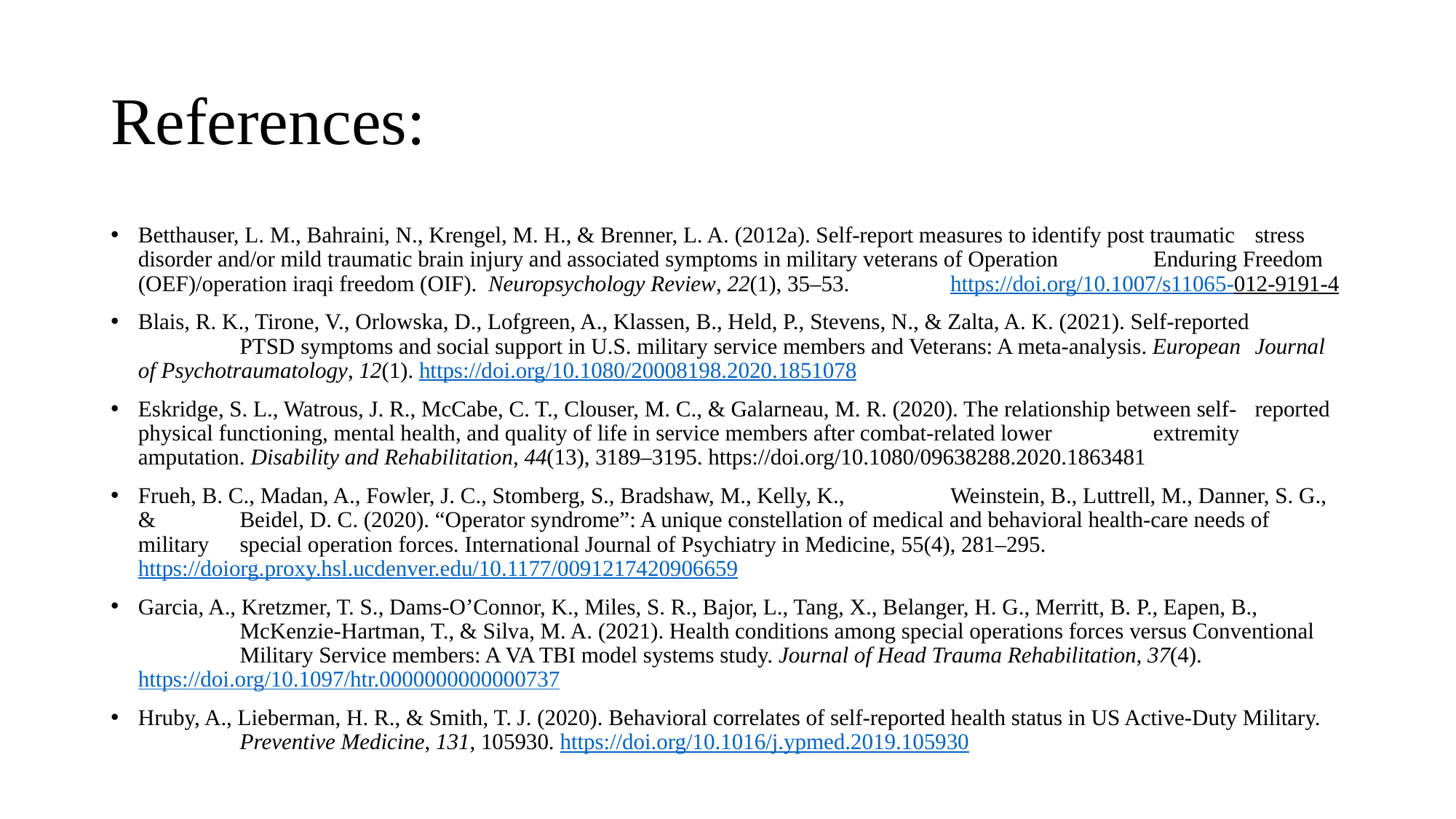

# References:
Betthauser, L. M., Bahraini, N., Krengel, M. H., & Brenner, L. A. (2012a). Self-report measures to identify post traumatic 	stress disorder and/or mild traumatic brain injury and associated symptoms in military veterans of Operation 	Enduring Freedom (OEF)/operation iraqi freedom (OIF).  Neuropsychology Review, 22(1), 35–53. 	https://doi.org/10.1007/s11065-012-9191-4
Blais, R. K., Tirone, V., Orlowska, D., Lofgreen, A., Klassen, B., Held, P., Stevens, N., & Zalta, A. K. (2021). Self-reported 	PTSD symptoms and social support in U.S. military service members and Veterans: A meta-analysis. European 	Journal of Psychotraumatology, 12(1). https://doi.org/10.1080/20008198.2020.1851078
Eskridge, S. L., Watrous, J. R., McCabe, C. T., Clouser, M. C., & Galarneau, M. R. (2020). The relationship between self-	reported physical functioning, mental health, and quality of life in service members after combat-related lower 	extremity amputation. Disability and Rehabilitation, 44(13), 3189–3195. https://doi.org/10.1080/09638288.2020.1863481
Frueh, B. C., Madan, A., Fowler, J. C., Stomberg, S., Bradshaw, M., Kelly, K., 	Weinstein, B., Luttrell, M., Danner, S. G., & 	Beidel, D. C. (2020). “Operator syndrome”: A unique constellation of medical and behavioral health-care needs of military 	special operation forces. International Journal of Psychiatry in Medicine, 55(4), 281–295. 	https://doiorg.proxy.hsl.ucdenver.edu/10.1177/0091217420906659
Garcia, A., Kretzmer, T. S., Dams-O’Connor, K., Miles, S. R., Bajor, L., Tang, X., Belanger, H. G., Merritt, B. P., Eapen, B., 	McKenzie-Hartman, T., & Silva, M. A. (2021). Health conditions among special operations forces versus Conventional 	Military Service members: A VA TBI model systems study. Journal of Head Trauma Rehabilitation, 37(4). 	https://doi.org/10.1097/htr.0000000000000737
Hruby, A., Lieberman, H. R., & Smith, T. J. (2020). Behavioral correlates of self-reported health status in US Active-Duty Military. 	Preventive Medicine, 131, 105930. https://doi.org/10.1016/j.ypmed.2019.105930